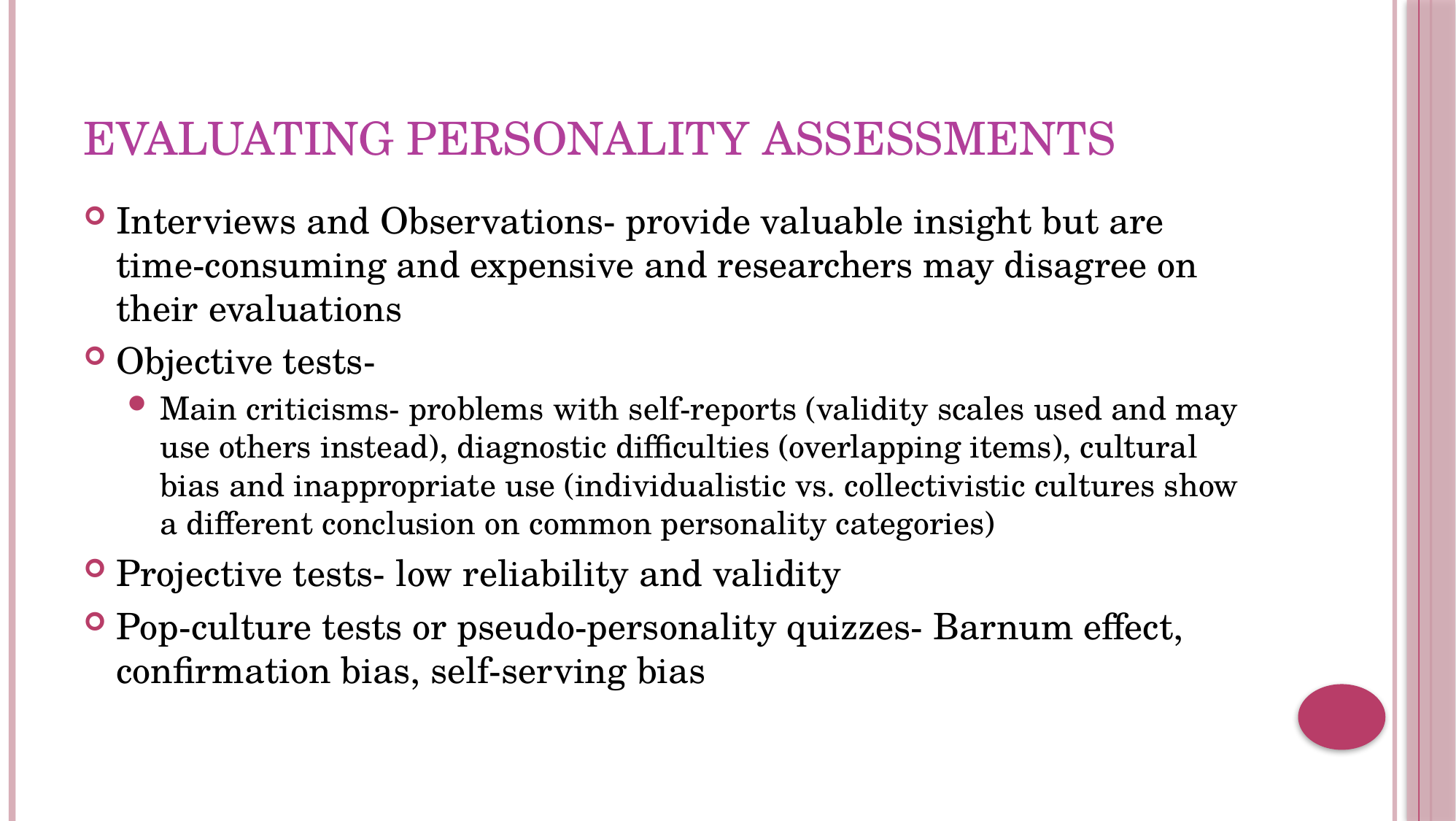

# Evaluating Personality Assessments
Interviews and Observations- provide valuable insight but are time-consuming and expensive and researchers may disagree on their evaluations
Objective tests-
Main criticisms- problems with self-reports (validity scales used and may use others instead), diagnostic difficulties (overlapping items), cultural bias and inappropriate use (individualistic vs. collectivistic cultures show a different conclusion on common personality categories)
Projective tests- low reliability and validity
Pop-culture tests or pseudo-personality quizzes- Barnum effect, confirmation bias, self-serving bias